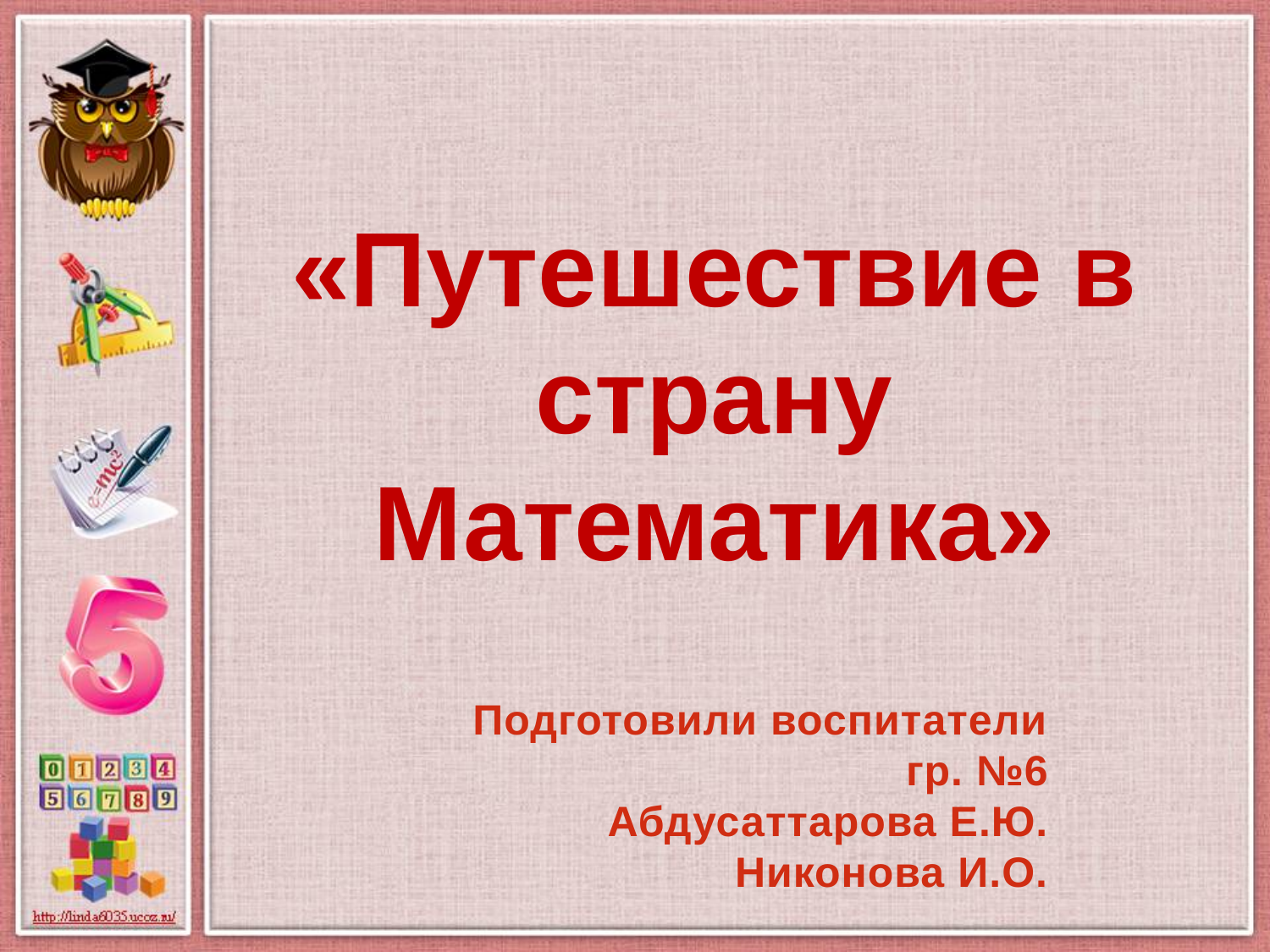

«Путешествие в страну Математика»
Подготовили воспитатели гр. №6
Абдусаттарова Е.Ю.
Никонова И.О.